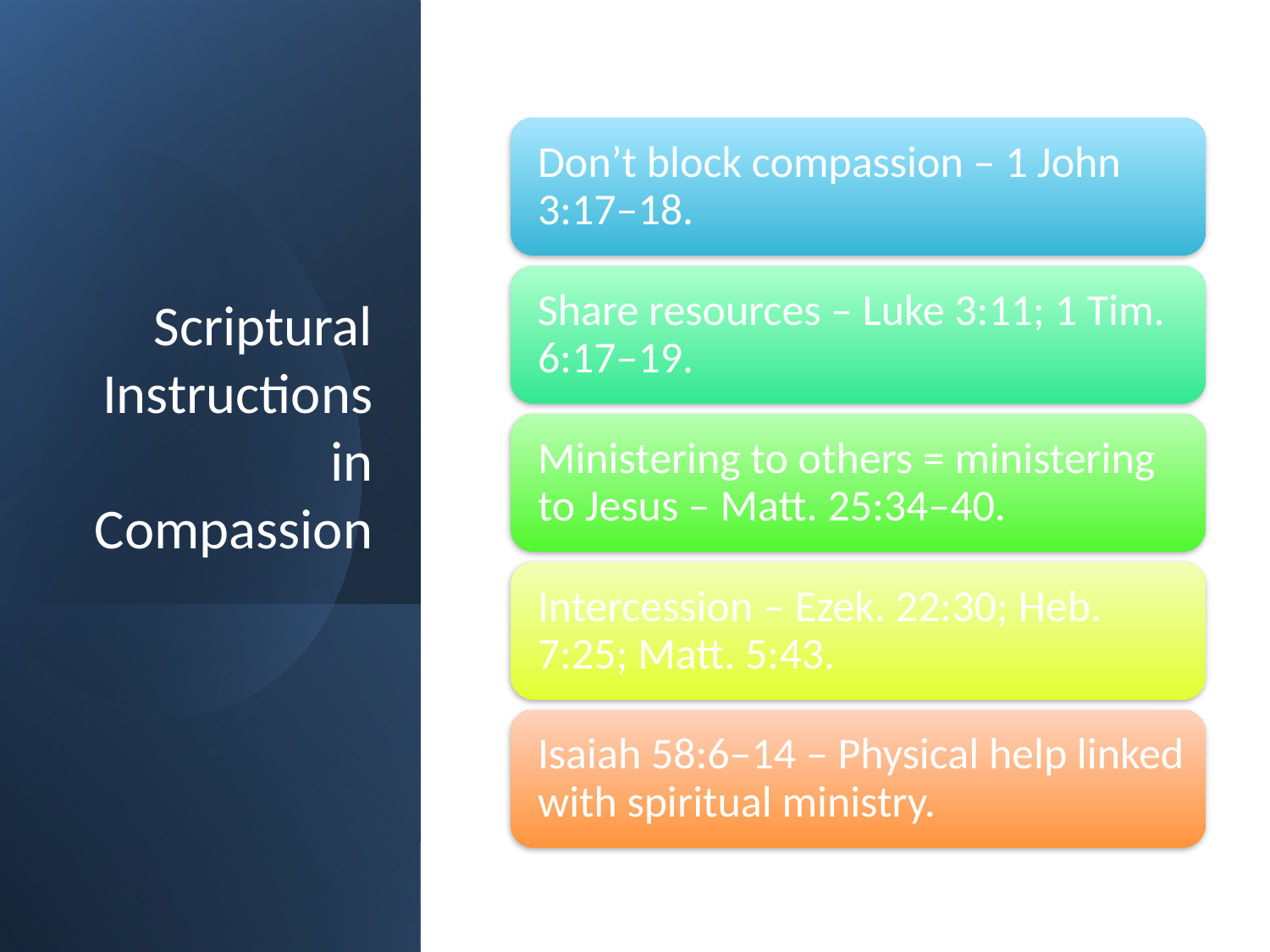

Don’t block compassion – 1 John 3:17–18.
Share resources – Luke 3:11; 1 Tim. 6:17–19.
Ministering to others = ministering to Jesus – Matt. 25:34–40.
Intercession – Ezek. 22:30; Heb. 7:25; Matt. 5:43.
Isaiah 58:6–14 – Physical help linked with spiritual ministry.

# Scriptural Instructions in Compassion